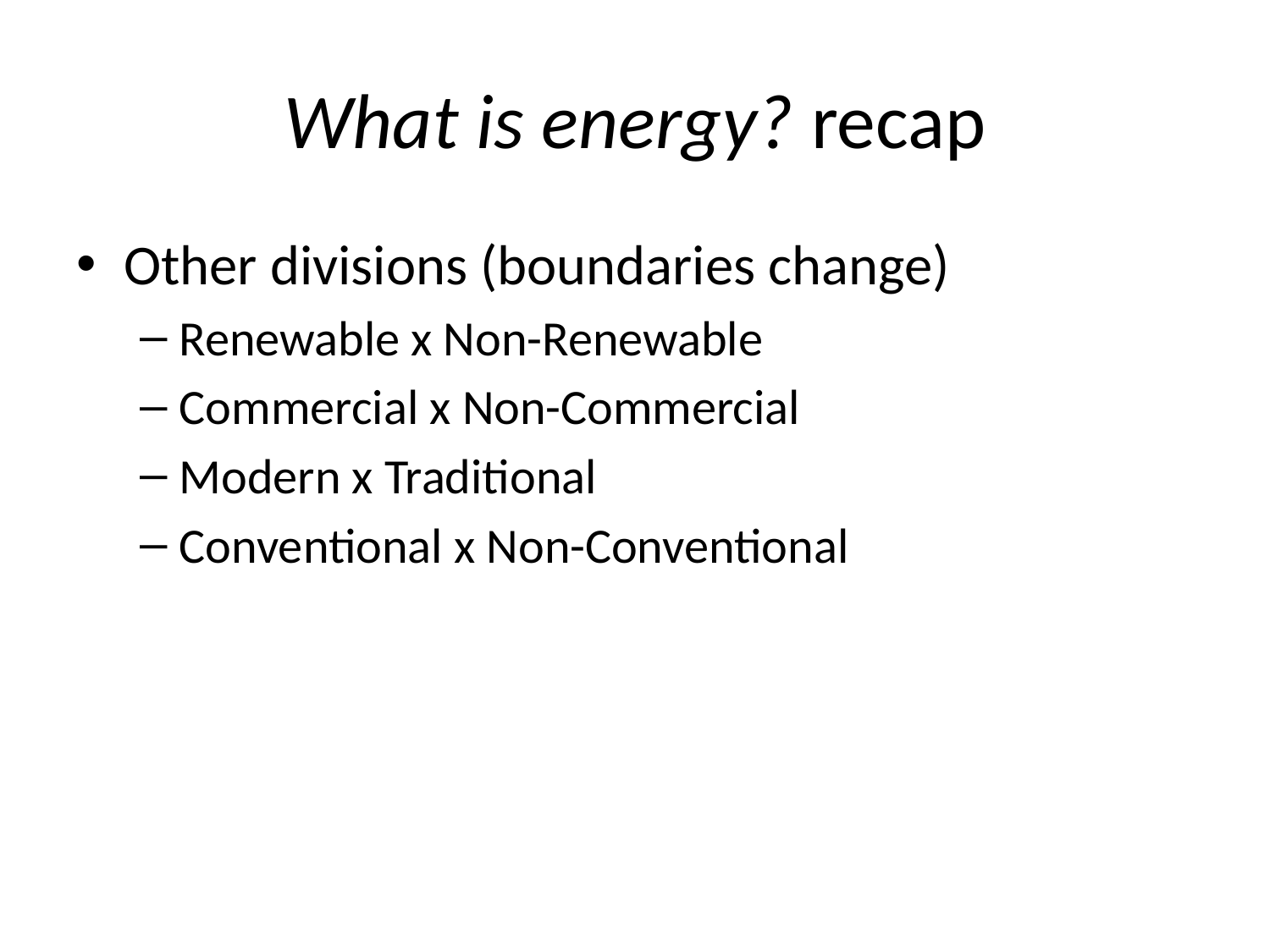

# What is energy? recap
Other divisions (boundaries change)
Renewable x Non-Renewable
Commercial x Non-Commercial
Modern x Traditional
Conventional x Non-Conventional